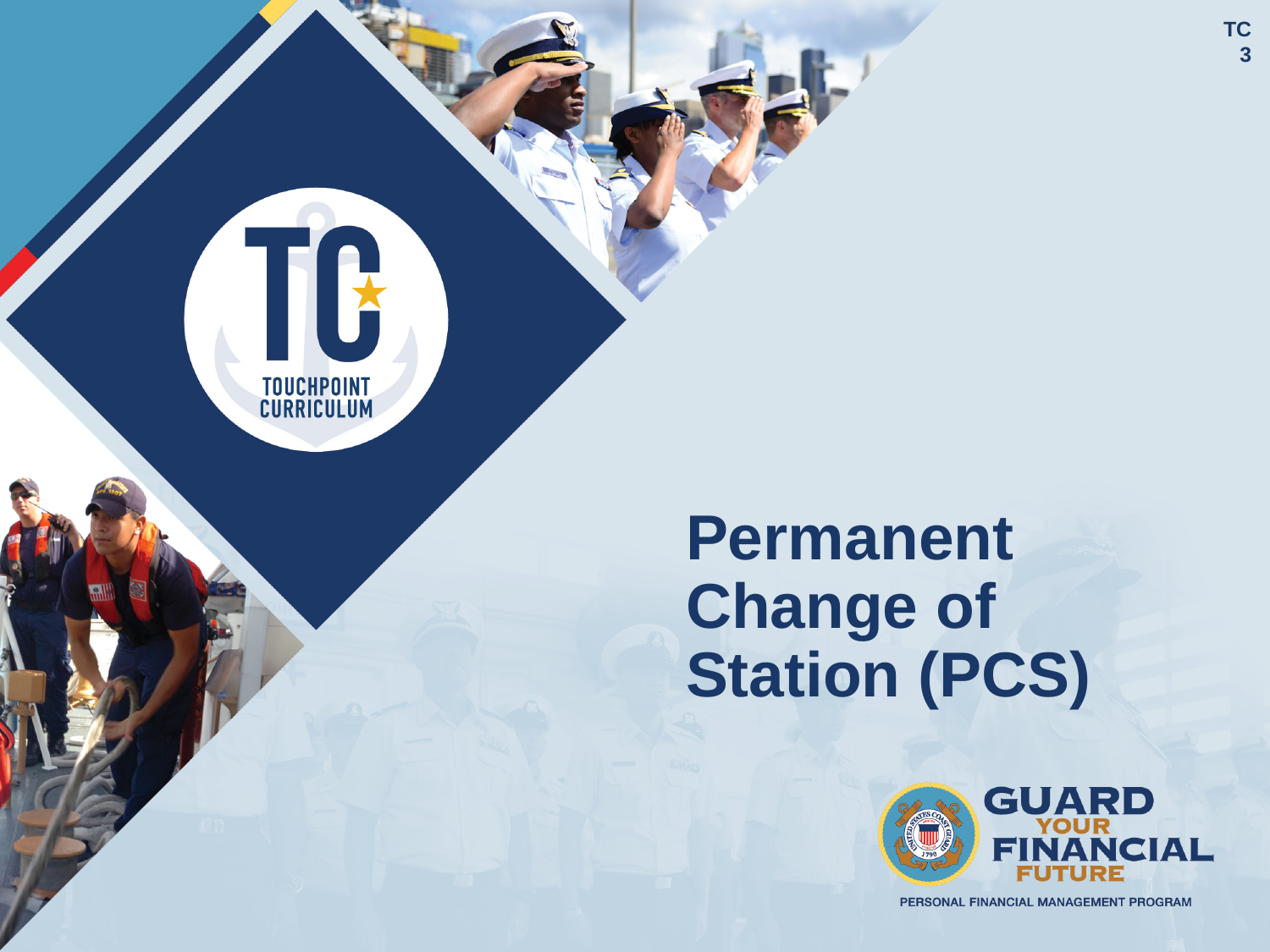

TC
 3
# Permanent Change of Station (PCS)